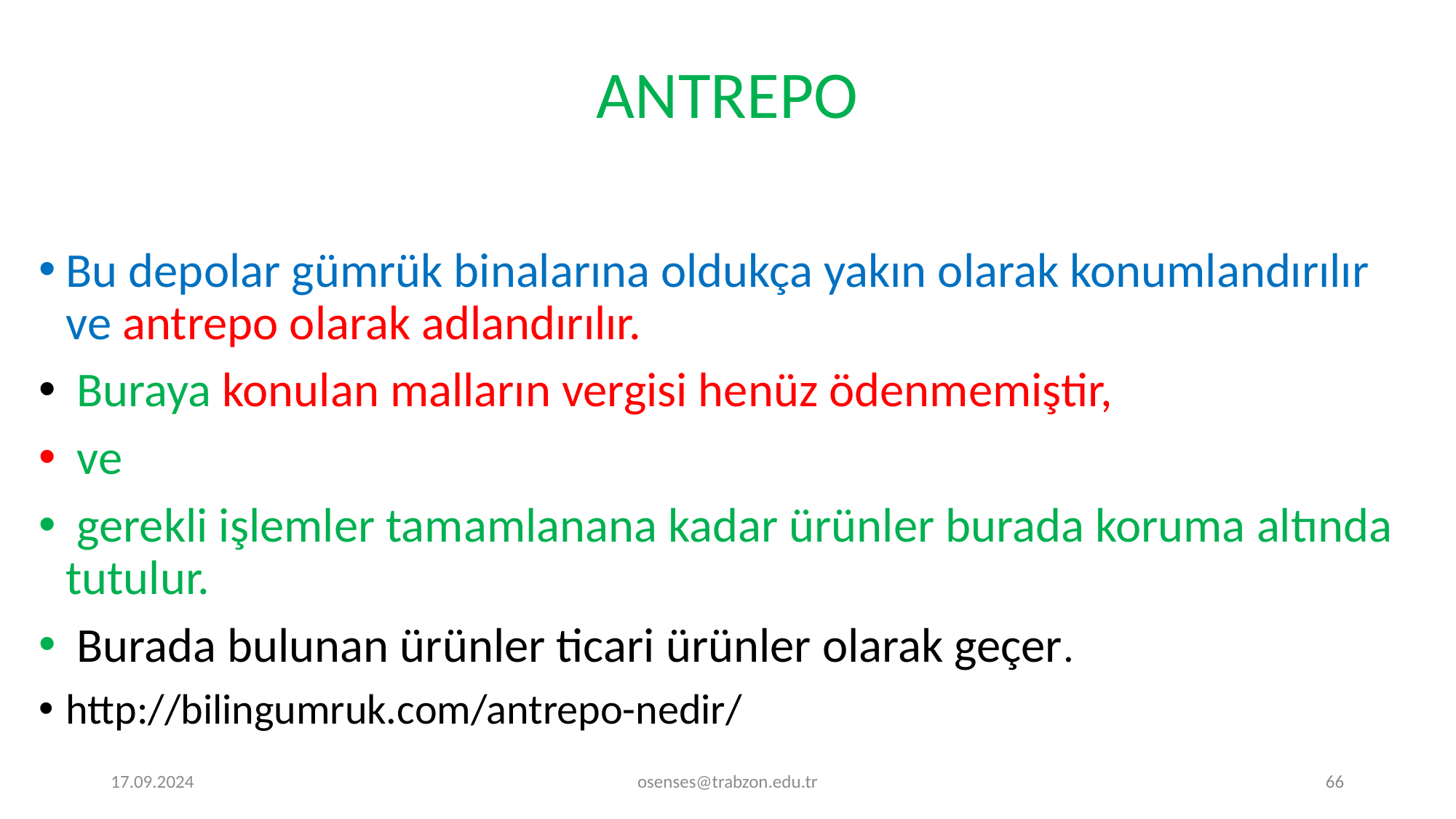

# ANTREPO

Bu depolar gümrük binalarına oldukça yakın olarak konumlandırılır ve antrepo olarak adlandırılır.
 Buraya konulan malların vergisi henüz ödenmemiştir,
 ve
 gerekli işlemler tamamlanana kadar ürünler burada koruma altında tutulur.
 Burada bulunan ürünler ticari ürünler olarak geçer.
http://bilingumruk.com/antrepo-nedir/

17.09.2024
osenses@trabzon.edu.tr
66